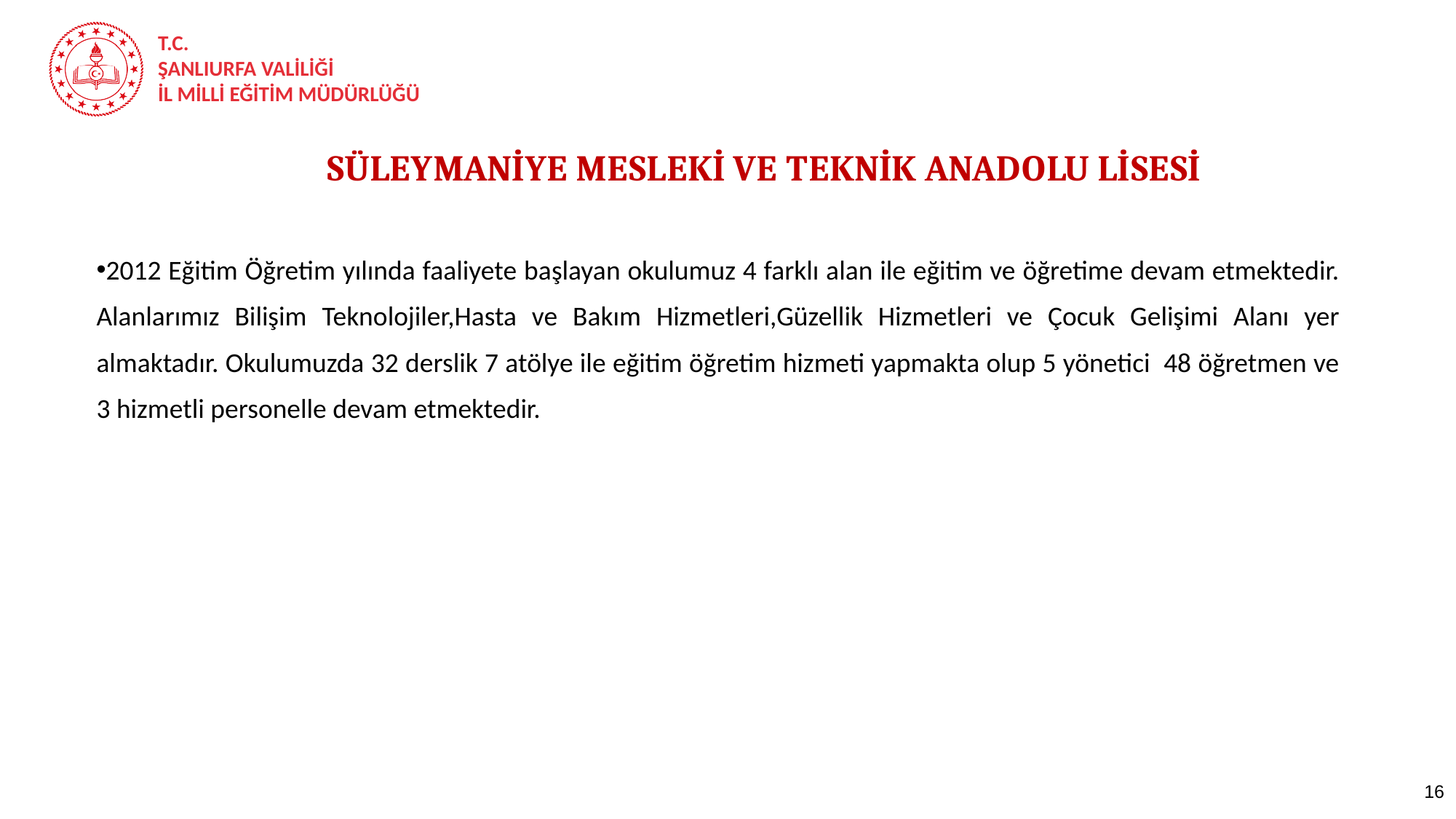

SÜLEYMANİYE MESLEKİ VE TEKNİK ANADOLU LİSESİ
2012 Eğitim Öğretim yılında faaliyete başlayan okulumuz 4 farklı alan ile eğitim ve öğretime devam etmektedir. Alanlarımız Bilişim Teknolojiler,Hasta ve Bakım Hizmetleri,Güzellik Hizmetleri ve Çocuk Gelişimi Alanı yer almaktadır. Okulumuzda 32 derslik 7 atölye ile eğitim öğretim hizmeti yapmakta olup 5 yönetici  48 öğretmen ve 3 hizmetli personelle devam etmektedir.